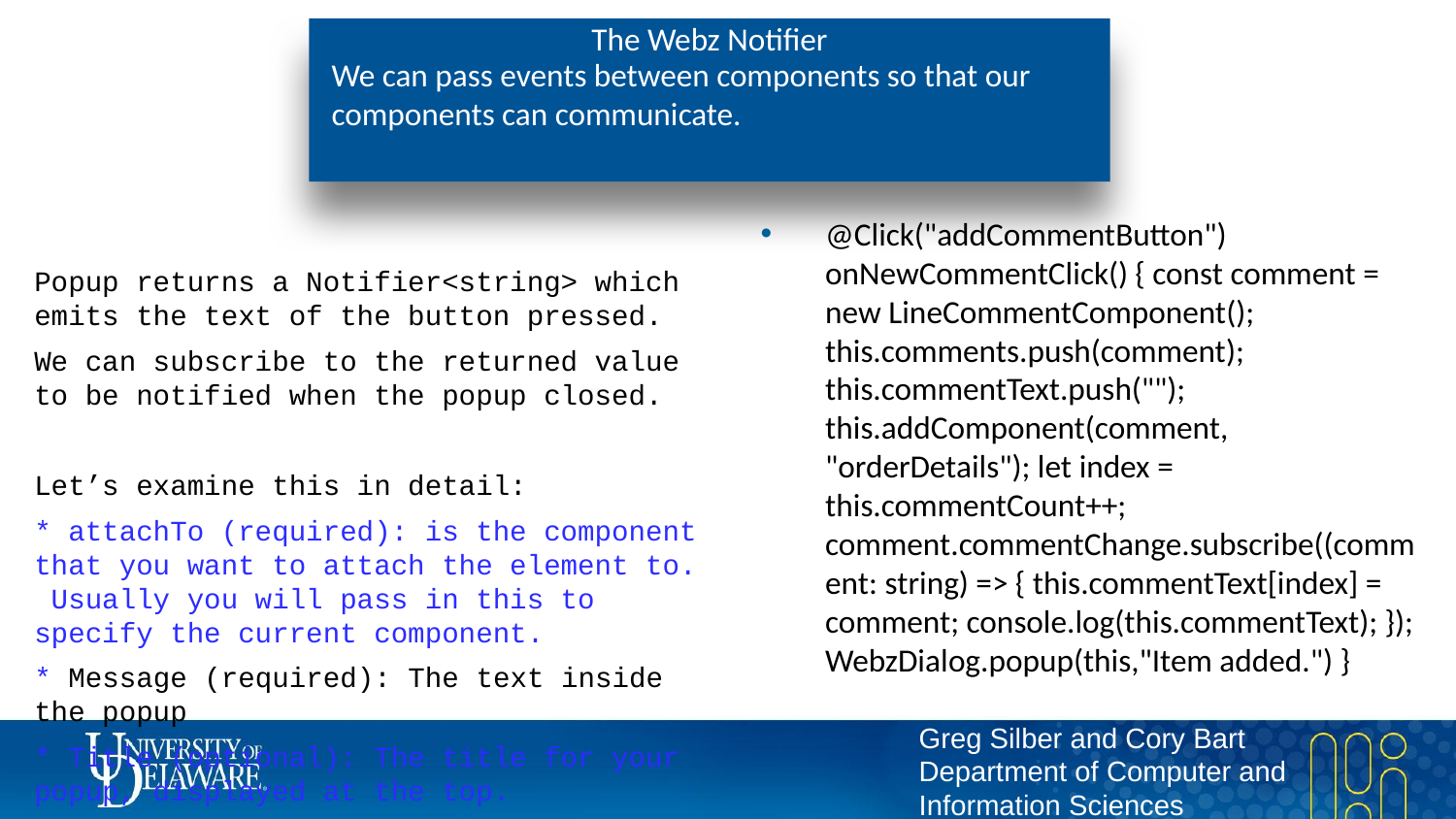

# The Webz Notifier
We can pass events between components so that our components can communicate.

Popup returns a Notifier<string> which emits the text of the button pressed.
We can subscribe to the returned value to be notified when the popup closed.

Let’s examine this in detail:
* attachTo (required): is the component that you want to attach the element to.  Usually you will pass in this to specify the current component.
* Message (required): The text inside the popup
* Title (optional): The title for your popup, displayed at the top.
* buttons (optional): An array of strings that are the labels of the buttons that you want to display.  By default there is a single OK button.
* btnClass(optional): An optional css class string to style the buttons.  This allows you to optionally attach a css class to the button for styling.
* Returns: An event subject that emits the label of the pressed button.
Pressing a button, closes the popup.

Back to our point of sale example, we can use a popup to notify the user that a comment was added.

@Click("addCommentButton") onNewCommentClick() { const comment = new LineCommentComponent(); this.comments.push(comment); this.commentText.push(""); this.addComponent(comment, "orderDetails"); let index = this.commentCount++; comment.commentChange.subscribe((comment: string) => { this.commentText[index] = comment; console.log(this.commentText); }); WebzDialog.popup(this,"Item added.") }